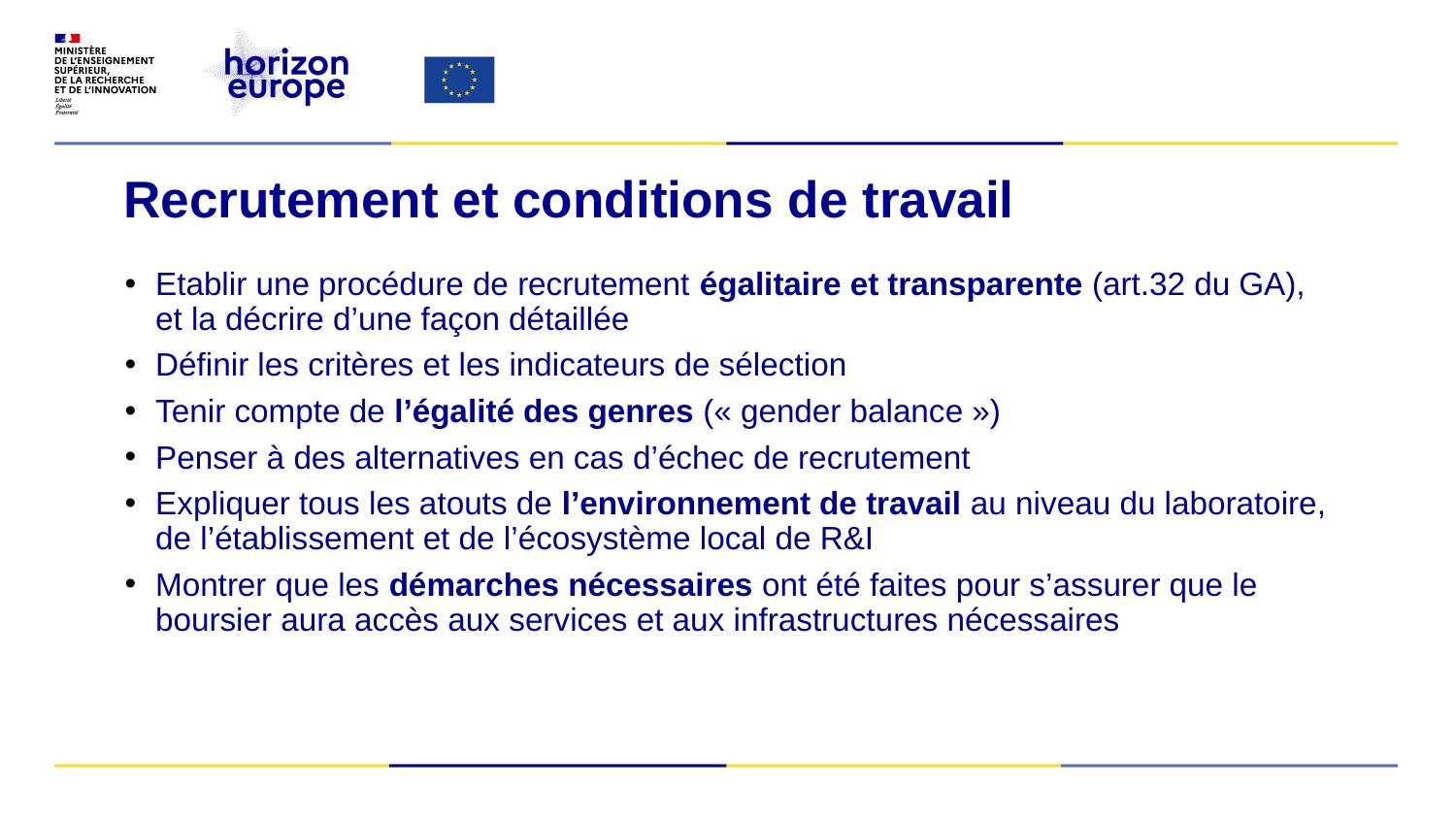

# Recrutement et conditions de travail
Etablir une procédure de recrutement égalitaire et transparente (art.32 du GA), et la décrire d’une façon détaillée
Définir les critères et les indicateurs de sélection
Tenir compte de l’égalité des genres (« gender balance »)
Penser à des alternatives en cas d’échec de recrutement
Expliquer tous les atouts de l’environnement de travail au niveau du laboratoire, de l’établissement et de l’écosystème local de R&I
Montrer que les démarches nécessaires ont été faites pour s’assurer que le boursier aura accès aux services et aux infrastructures nécessaires